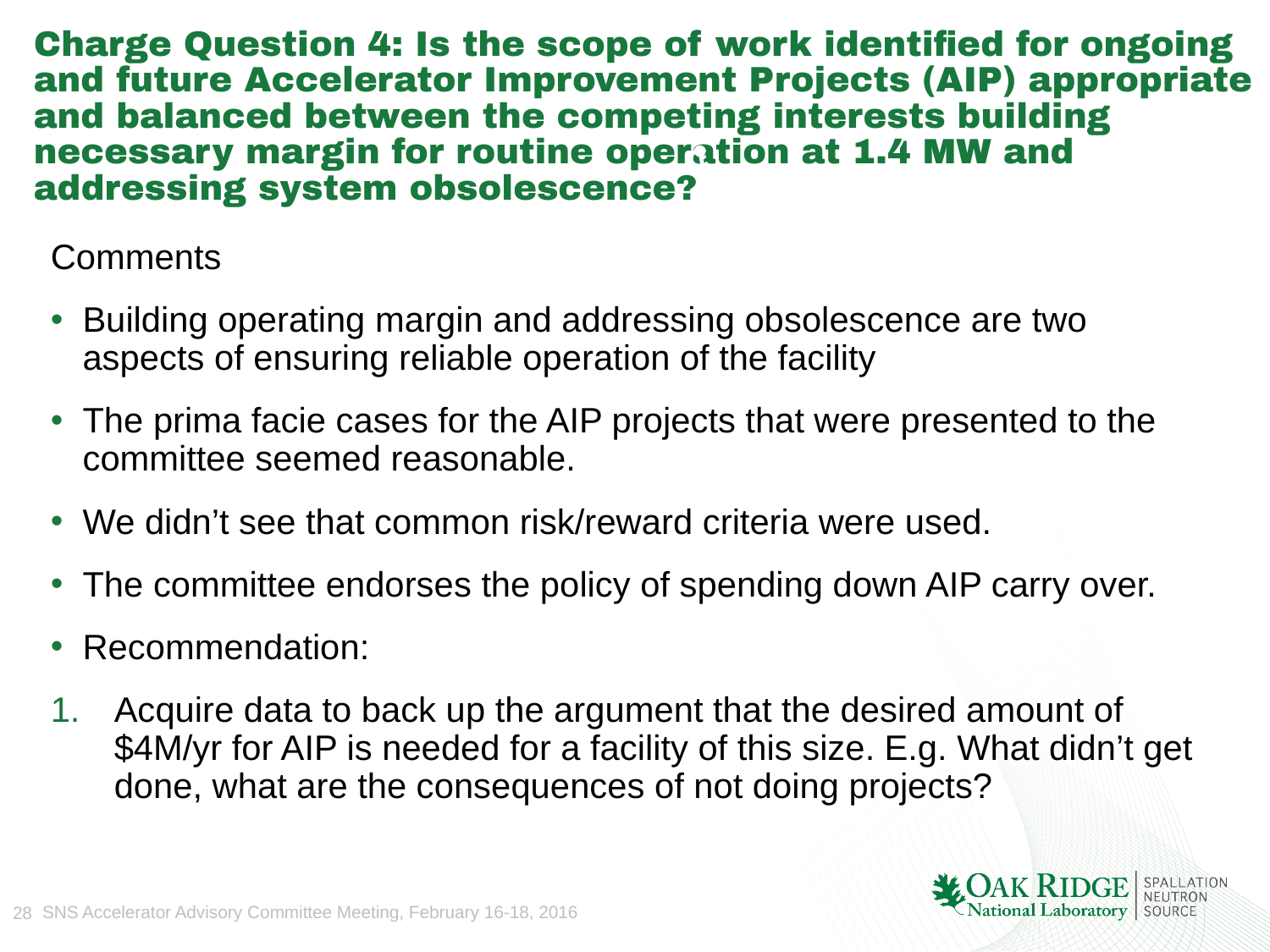

# Charge Question 4: Is the scope of work identified for ongoing and future Accelerator Improvement Projects (AIP) appropriate and balanced between the competing interests building necessary margin for routine operation at 1.4 MW and addressing system obsolescence?
Comments
Building operating margin and addressing obsolescence are two aspects of ensuring reliable operation of the facility
The prima facie cases for the AIP projects that were presented to the committee seemed reasonable.
We didn’t see that common risk/reward criteria were used.
The committee endorses the policy of spending down AIP carry over.
Recommendation:
Acquire data to back up the argument that the desired amount of $4M/yr for AIP is needed for a facility of this size. E.g. What didn’t get done, what are the consequences of not doing projects?